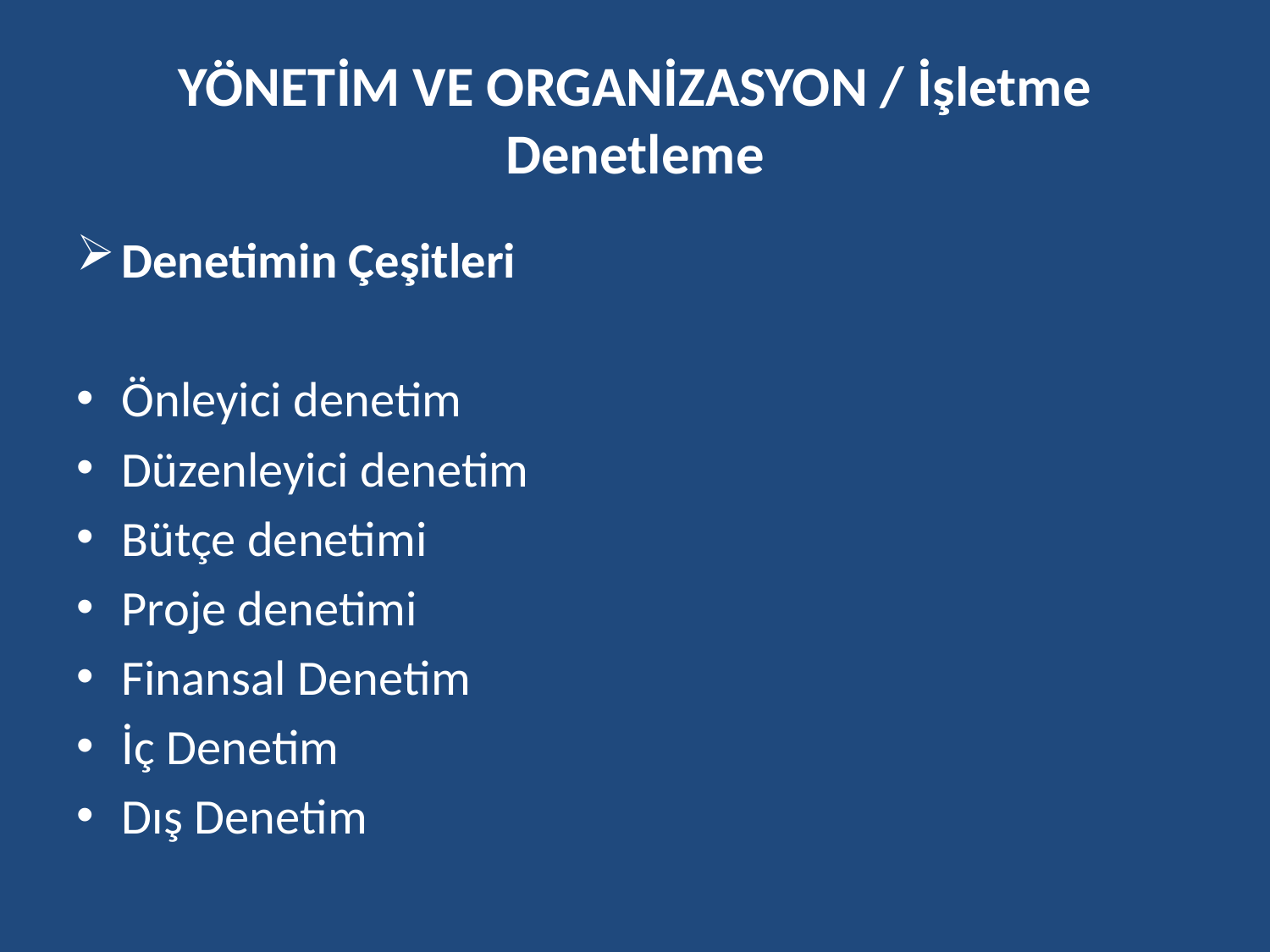

# YÖNETİM VE ORGANİZASYON / İşletme Denetleme
Denetimin Çeşitleri

Önleyici denetim
Düzenleyici denetim
Bütçe denetimi
Proje denetimi
Finansal Denetim
İç Denetim
Dış Denetim